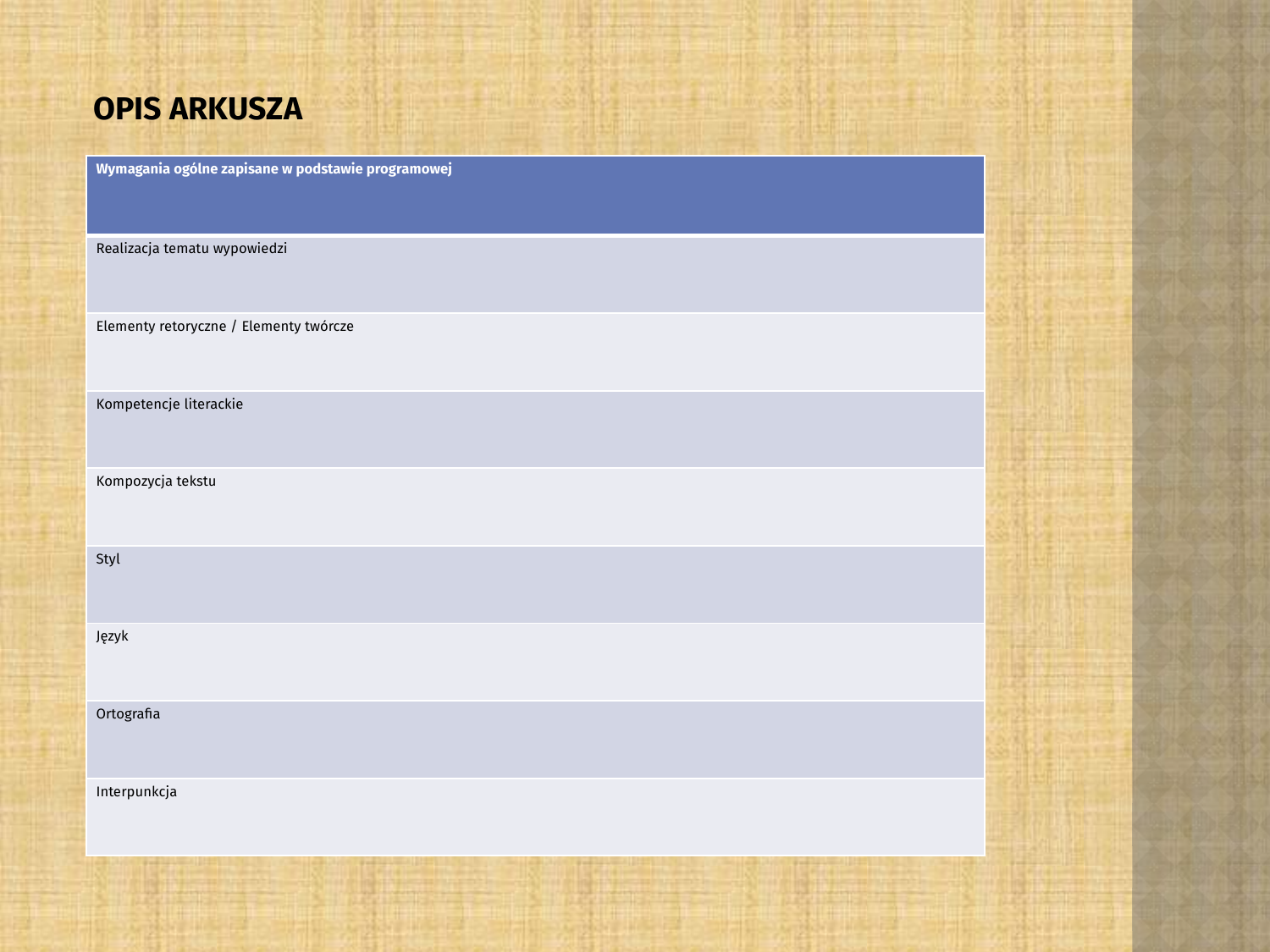

# Opis arkusza
| Wymagania ogólne zapisane w podstawie programowej |
| --- |
| Realizacja tematu wypowiedzi |
| Elementy retoryczne / Elementy twórcze |
| Kompetencje literackie |
| Kompozycja tekstu |
| Styl |
| Język |
| Ortografia |
| Interpunkcja |